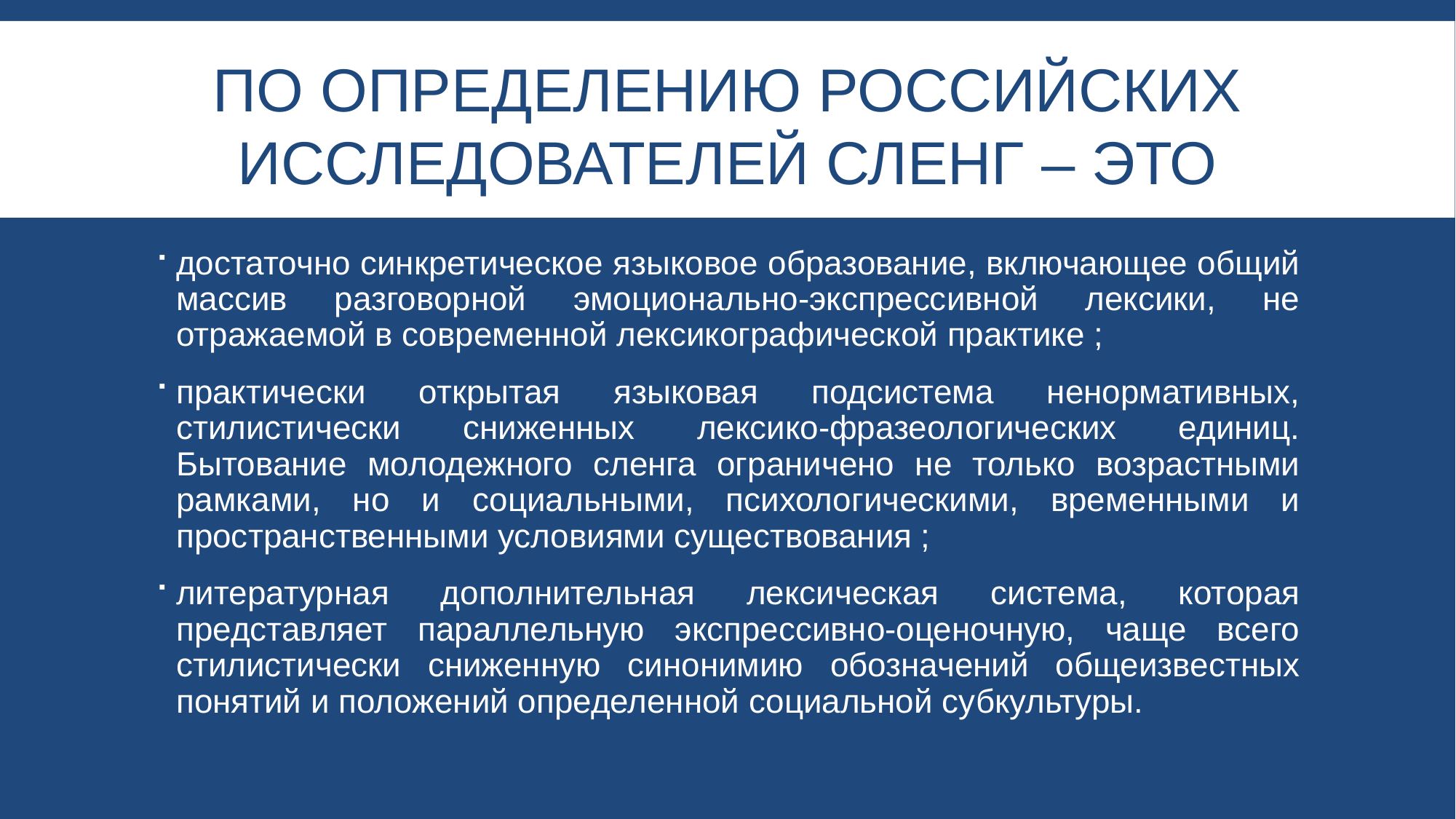

# По определению российских исследователей сленг – это
достаточно синкретическое языковое образование, включающее общий массив разговорной эмоционально-экспрессивной лексики, не отражаемой в современной лексикографической практике ;
практически открытая языковая подсистема ненормативных, стилистически сниженных лексико-фразеологических единиц. Бытование молодежного сленга ограничено не только возрастными рамками, но и социальными, психологическими, временными и пространственными условиями существования ;
литературная дополнительная лексическая система, которая представляет параллельную экспрессивно-оценочную, чаще всего стилистически сниженную синонимию обозначений общеизвестных понятий и положений определенной социальной субкультуры.